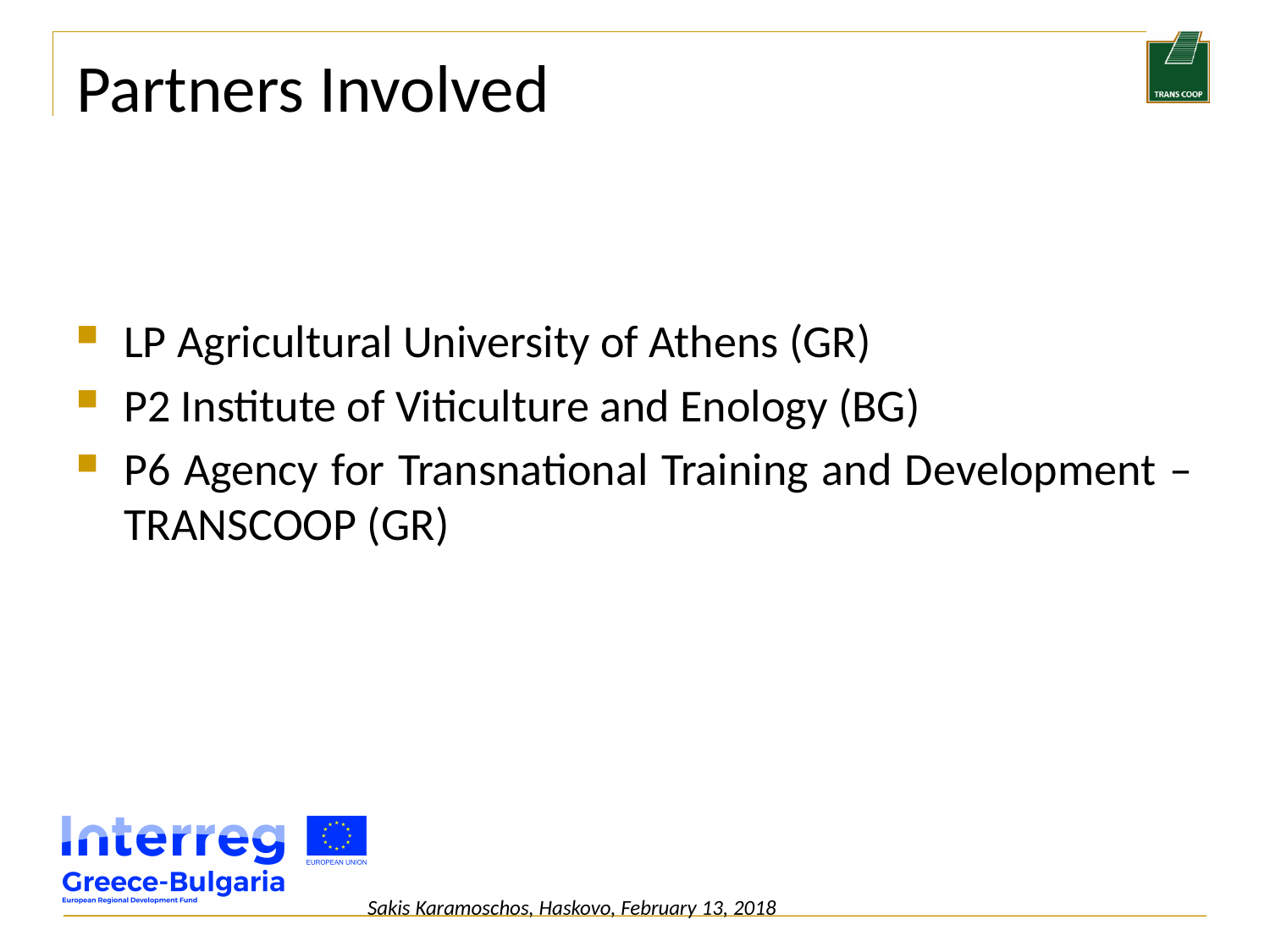

# Partners Involved

LP Agricultural University of Athens (GR)
P2 Institute of Viticulture and Enology (BG)
P6 Agency for Transnational Training and Development – TRANSCOOP (GR)

Sakis Karamoschos, Haskovo, February 13, 2018